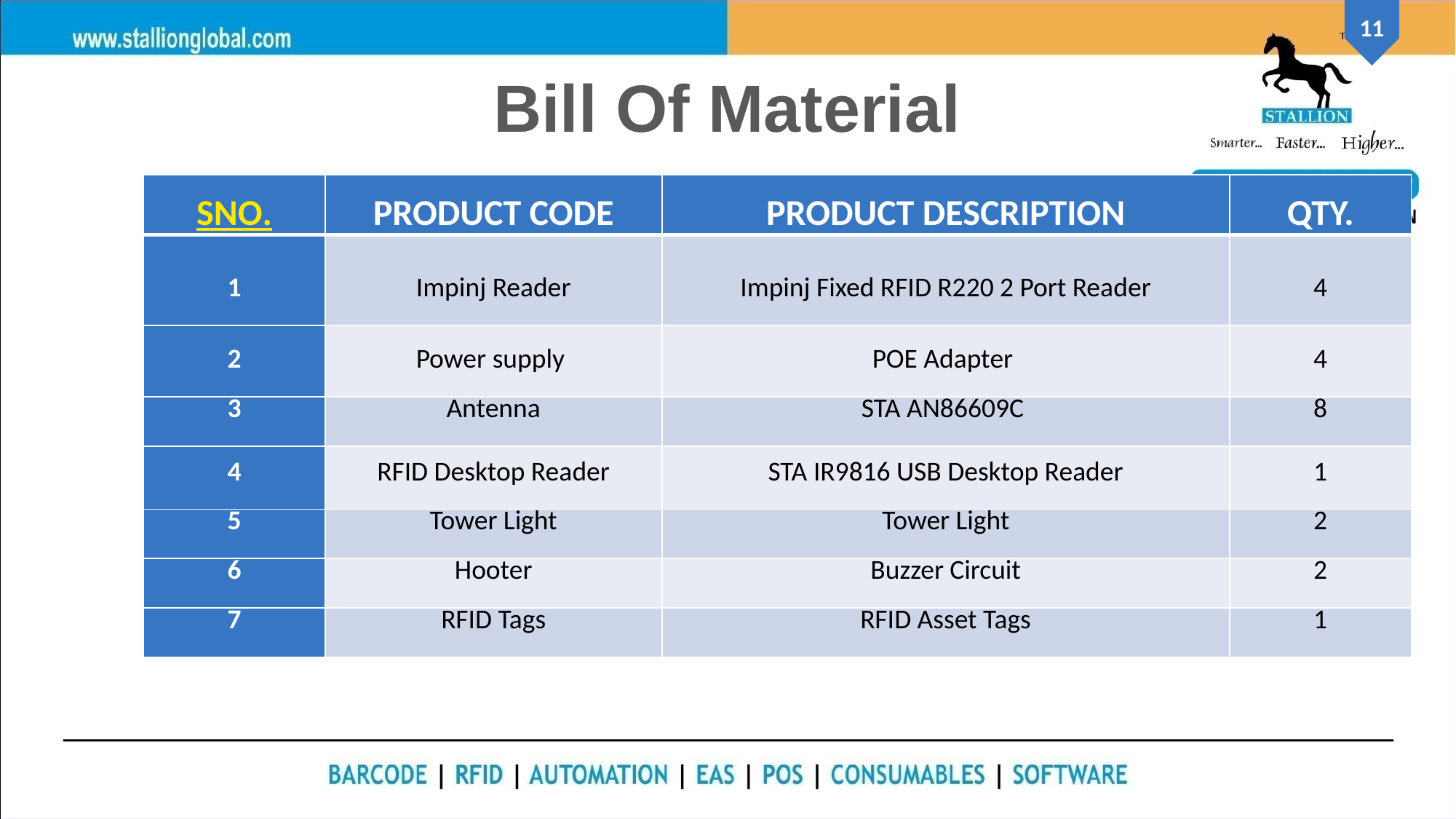

# Bill Of Material

| SNO. | PRODUCT CODE | PRODUCT DESCRIPTION | QTY. |
| --- | --- | --- | --- |
| 1 | Impinj Reader | Impinj Fixed RFID R220 2 Port Reader | 4 |
| 2 | Power supply | POE Adapter | 4 |
| 3 | Antenna | STA AN86609C | 8 |
| 4 | RFID Desktop Reader | STA IR9816 USB Desktop Reader | 1 |
| 5 | Tower Light | Tower Light | 2 |
| 6 | Hooter | Buzzer Circuit | 2 |
| 7 | RFID Tags | RFID Asset Tags | 1 |